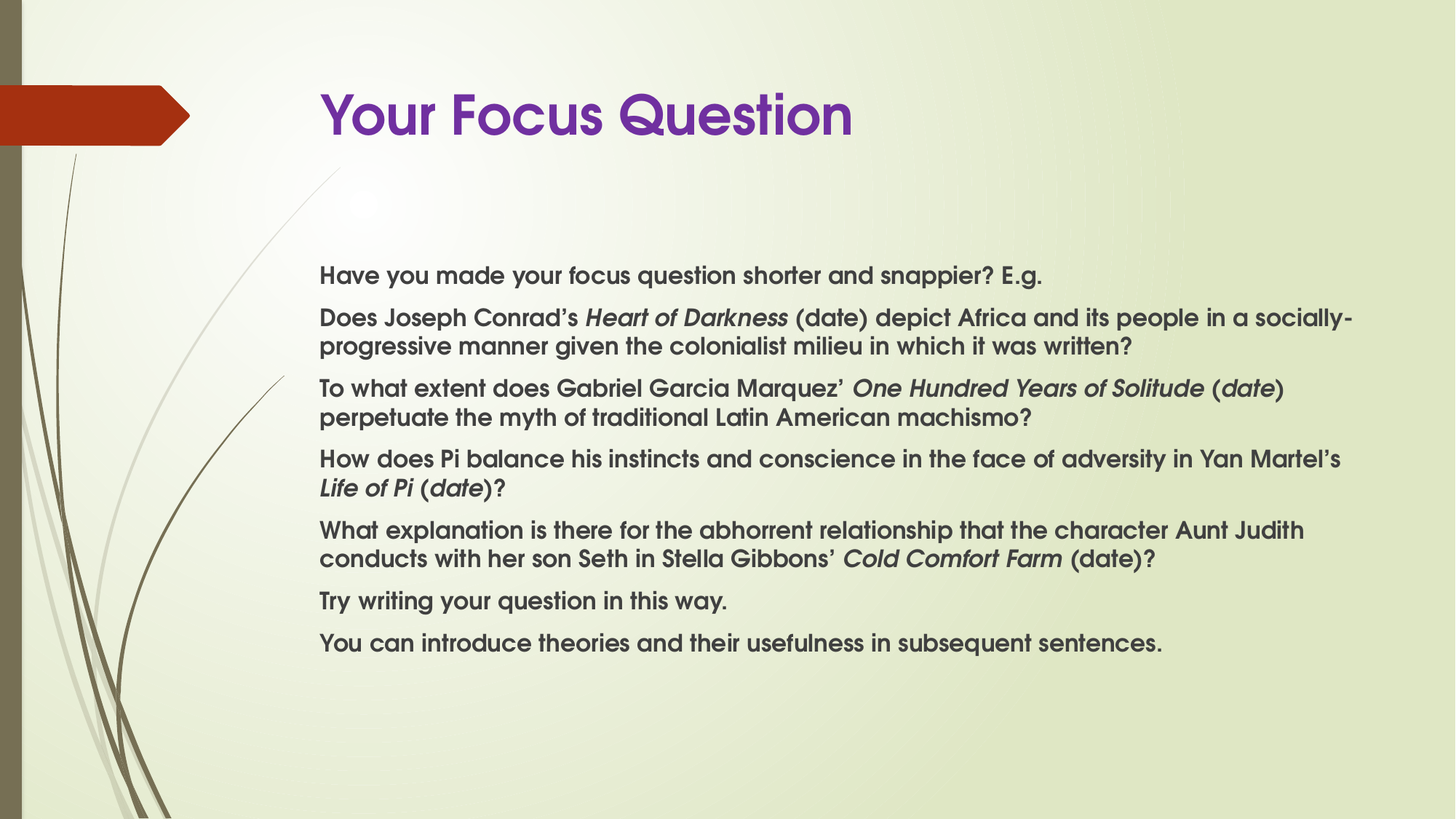

# Your Focus Question
Have you made your focus question shorter and snappier? E.g.
Does Joseph Conrad’s Heart of Darkness (date) depict Africa and its people in a socially-progressive manner given the colonialist milieu in which it was written?
To what extent does Gabriel Garcia Marquez’ One Hundred Years of Solitude (date) perpetuate the myth of traditional Latin American machismo?
How does Pi balance his instincts and conscience in the face of adversity in Yan Martel’s Life of Pi (date)?
What explanation is there for the abhorrent relationship that the character Aunt Judith conducts with her son Seth in Stella Gibbons’ Cold Comfort Farm (date)?
Try writing your question in this way.
You can introduce theories and their usefulness in subsequent sentences.